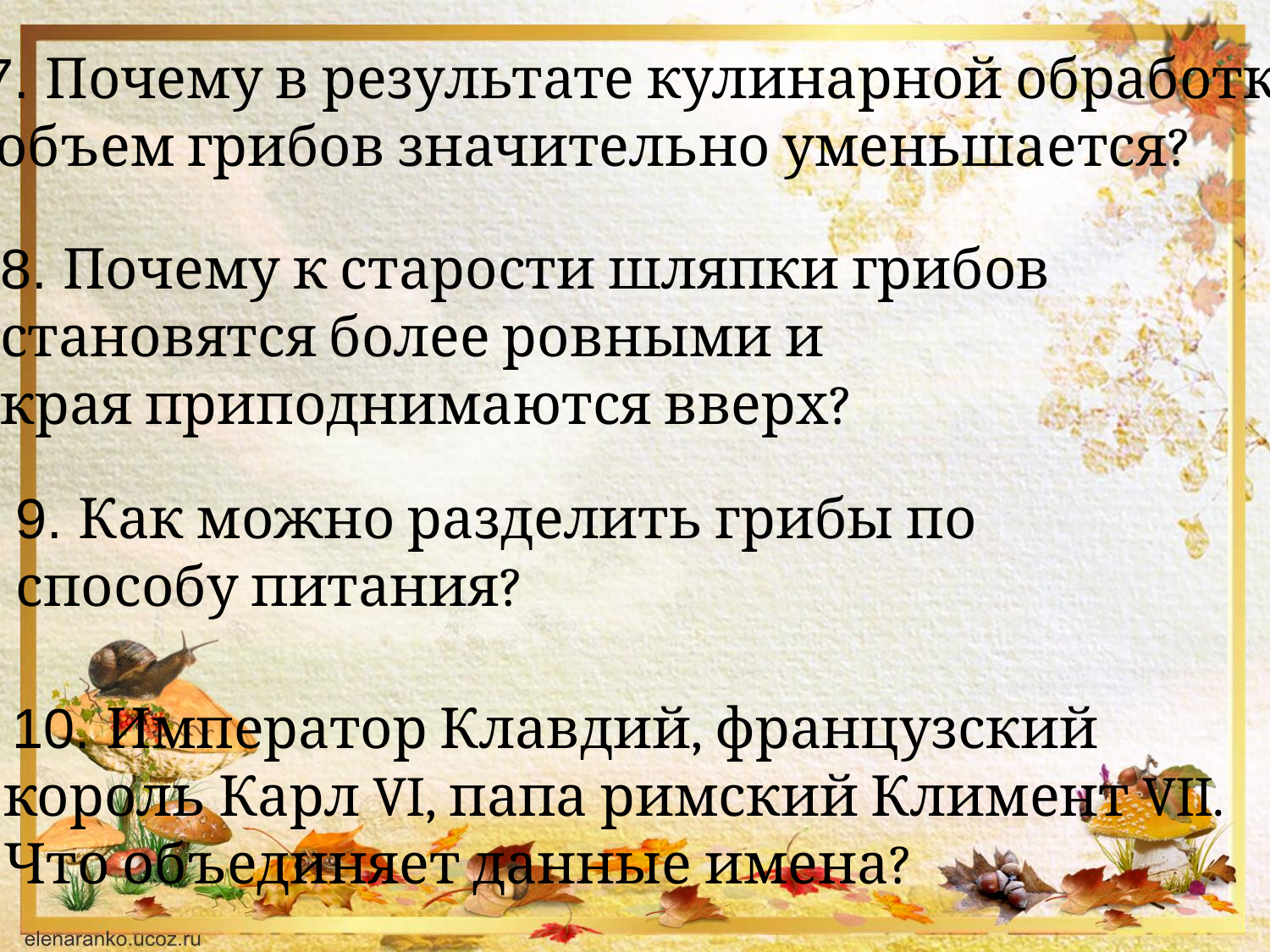

7. Почему в результате кулинарной обработки
 объем грибов значительно уменьшается?
8. Почему к старости шляпки грибов
становятся более ровными и
края приподнимаются вверх?
9. Как можно разделить грибы по
способу питания?
 10. Император Клавдий, французский
король Карл VI, папа римский Климент VII.
Что объединяет данные имена?